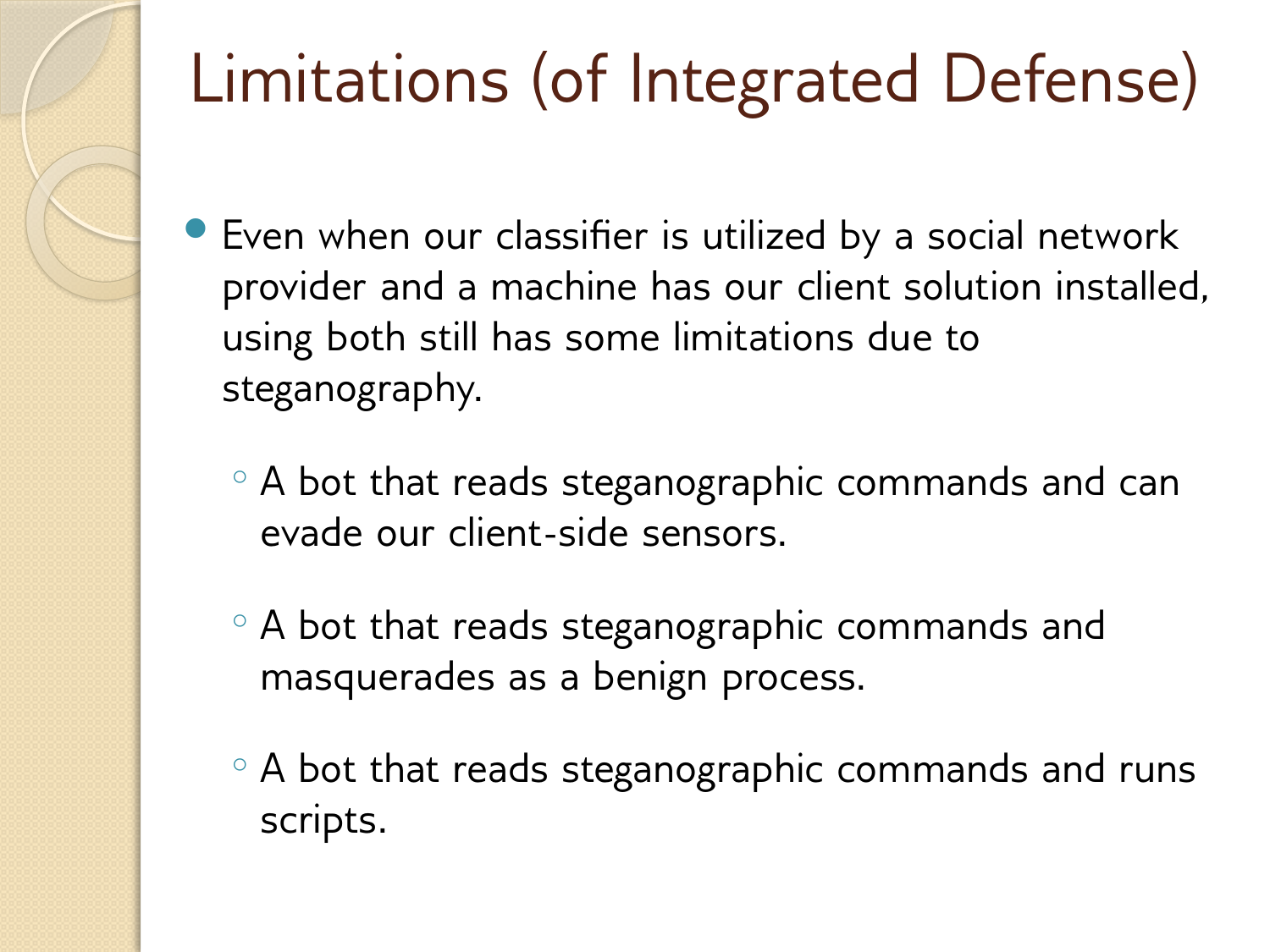

# Limitations (of Integrated Defense)
Even when our classifier is utilized by a social network provider and a machine has our client solution installed, using both still has some limitations due to steganography.
A bot that reads steganographic commands and can evade our client-side sensors.
A bot that reads steganographic commands and masquerades as a benign process.
A bot that reads steganographic commands and runs scripts.